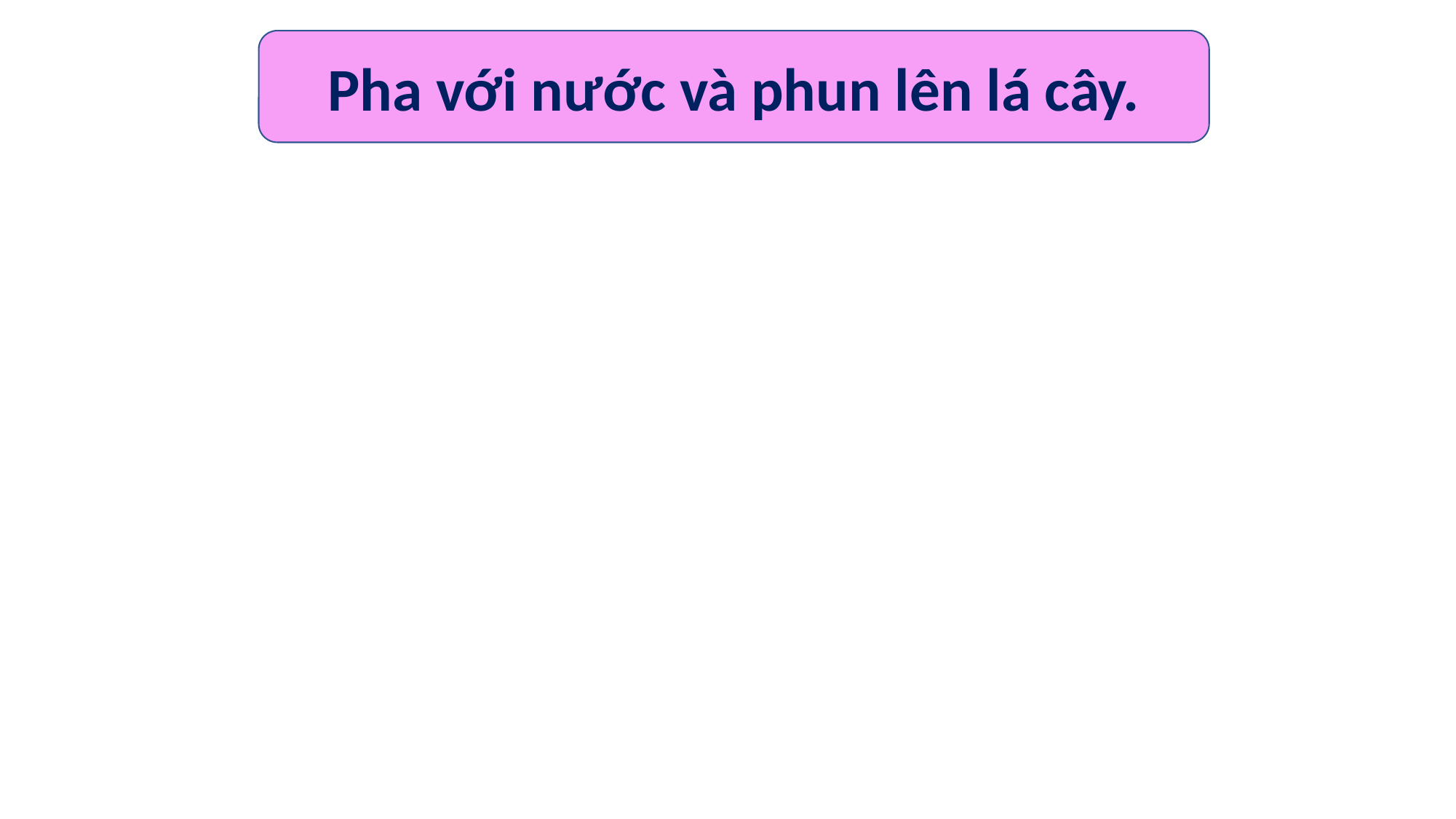

Pha với nước và phun lên lá cây.